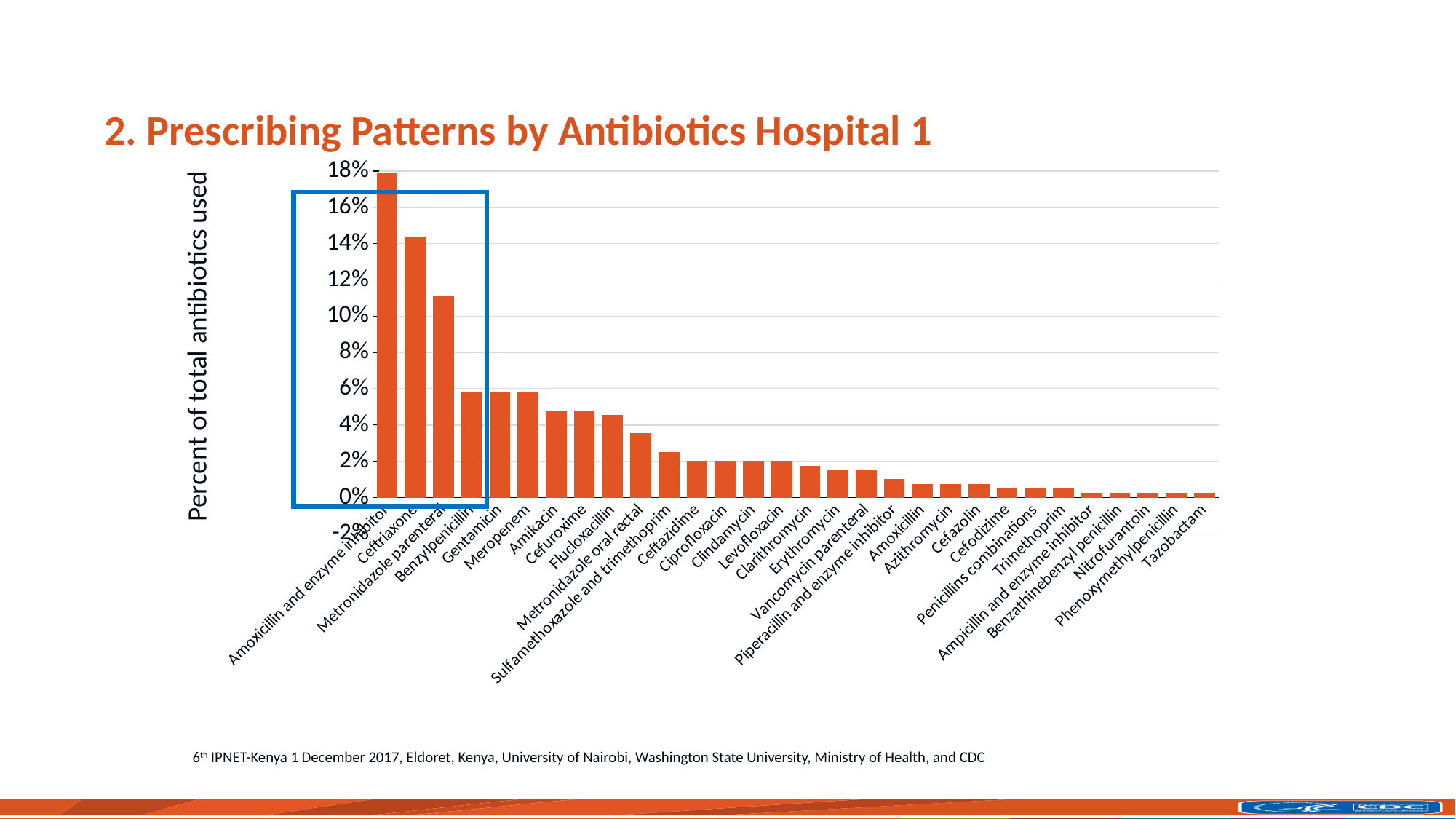

# 2. Prescribing Patterns by Antibiotics Hospital 1

### Chart

| Category | Percent |
|---|---|
| Amoxicillin and enzyme inhibitor | 0.17929292929292928 |
| Ceftriaxone | 0.14393939393939395 |
| Metronidazole parenteral | 0.1111111111111111 |
| Benzylpenicillin | 0.05808080808080808 |
| Gentamicin | 0.05808080808080808 |
| Meropenem | 0.05808080808080808 |
| Amikacin | 0.047979797979797977 |
| Cefuroxime | 0.047979797979797977 |
| Flucloxacillin | 0.045454545454545456 |
| Metronidazole oral rectal | 0.03535353535353535 |
| Sulfamethoxazole and trimethoprim | 0.025252525252525252 |
| Ceftazidime | 0.020202020202020204 |
| Ciprofloxacin | 0.020202020202020204 |
| Clindamycin | 0.020202020202020204 |
| Levofloxacin | 0.020202020202020204 |
| Clarithromycin | 0.017676767676767676 |
| Erythromycin | 0.015151515151515152 |
| Vancomycin parenteral | 0.015151515151515152 |
| Piperacillin and enzyme inhibitor | 0.010101010101010102 |
| Amoxicillin | 0.007575757575757576 |
| Azithromycin | 0.007575757575757576 |
| Cefazolin | 0.007575757575757576 |
| Cefodizime | 0.005050505050505051 |
| Penicillins combinations | 0.005050505050505051 |
| Trimethoprim | 0.005050505050505051 |
| Ampicillin and enzyme inhibitor | 0.0025252525252525255 |
| Benzathinebenzyl penicillin | 0.0025252525252525255 |
| Nitrofurantoin | 0.0025252525252525255 |
| Phenoxymethylpenicillin | 0.0025252525252525255 |
| Tazobactam | 0.0025252525252525255 |
6th IPNET-Kenya 1 December 2017, Eldoret, Kenya, University of Nairobi, Washington State University, Ministry of Health, and CDC